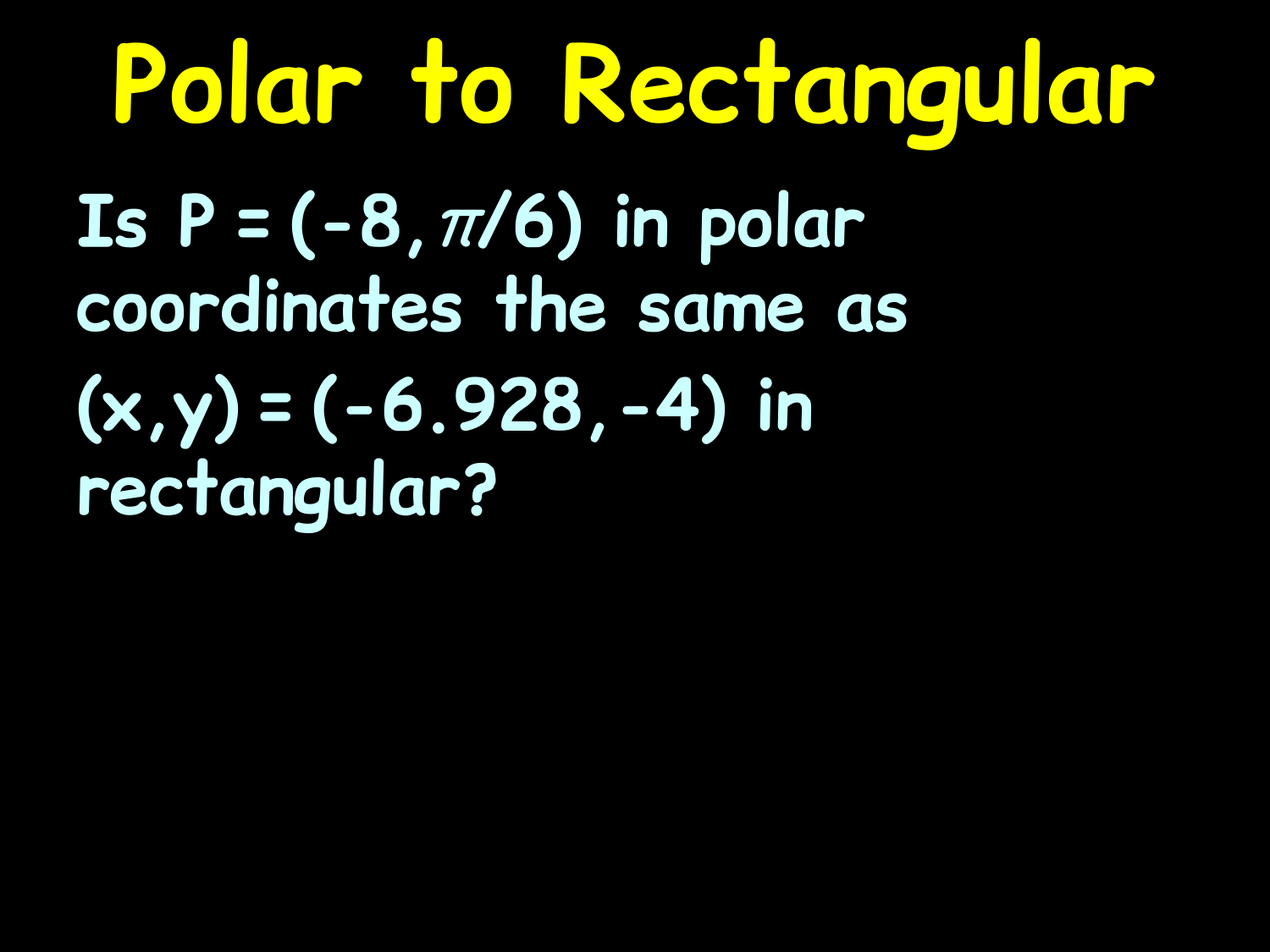

# Polar to Rectangular
Is P = (-8,π/6) in polar coordinates the same as
(x,y) = (-6.928,-4) in rectangular?